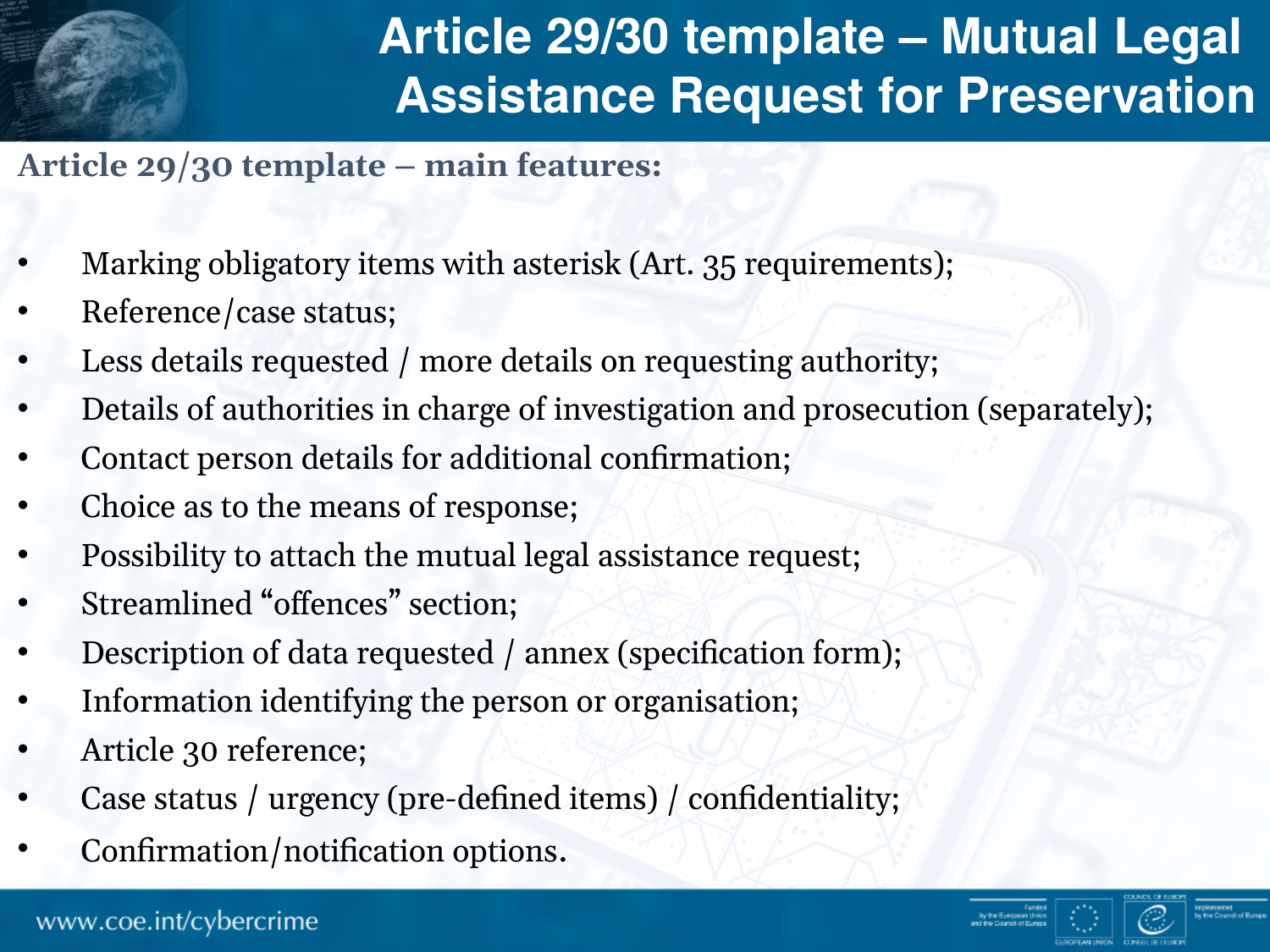

Article 29/30 template – Mutual Legal
Assistance Request for Preservation
Article 29/30 template – main features:

Marking obligatory items with asterisk (Art. 35 requirements);
Reference/case status;
Less details requested / more details on requesting authority;
Details of authorities in charge of investigation and prosecution (separately);
Contact person details for additional confirmation;
Choice as to the means of response;
Possibility to attach the mutual legal assistance request;
Streamlined “offences” section;
Description of data requested / annex (specification form);
Information identifying the person or organisation;
Article 30 reference;
Case status / urgency (pre-defined items) / confidentiality;
Confirmation/notification options.